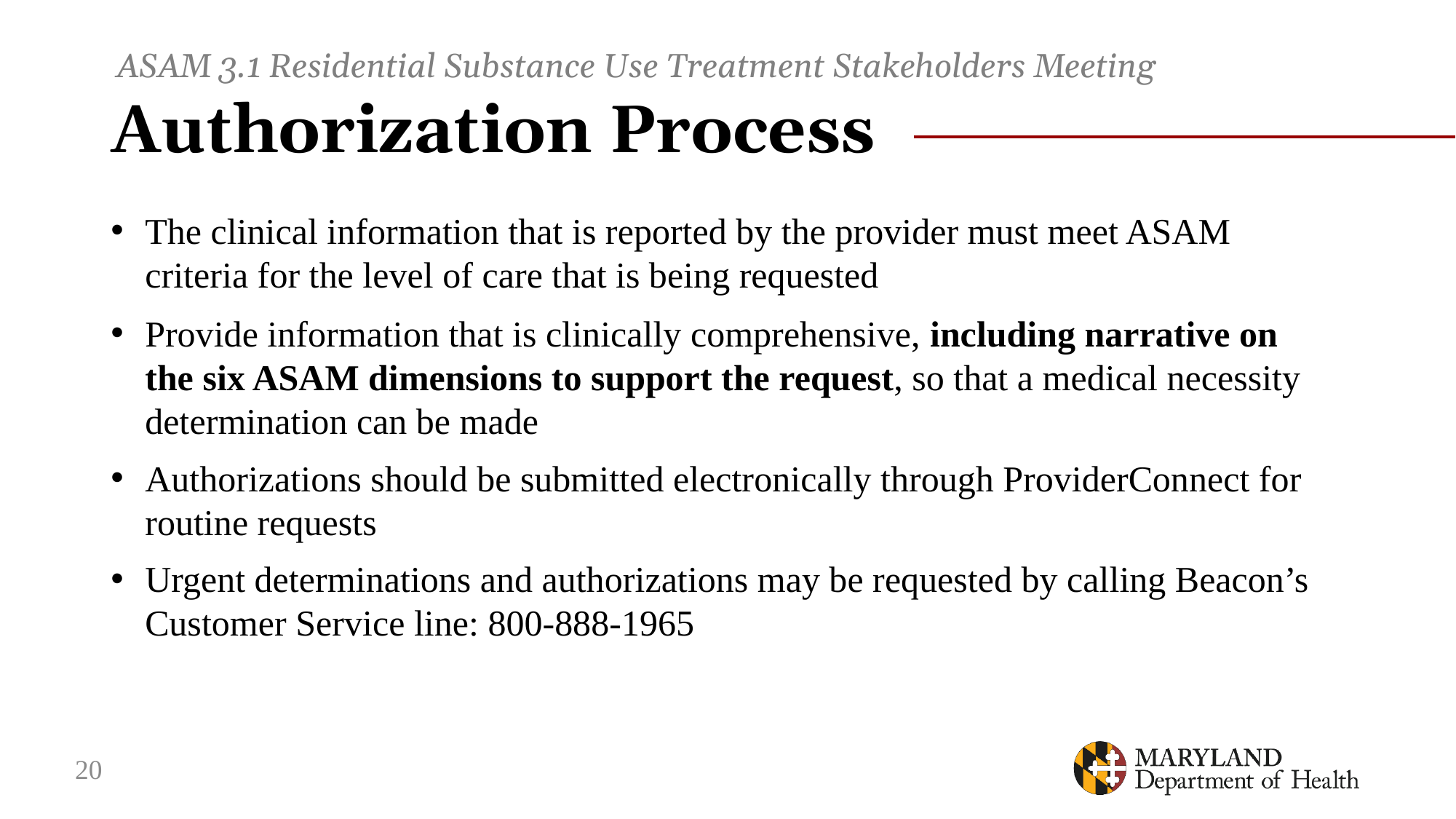

ASAM 3.1 Residential Substance Use Treatment Stakeholders Meeting

# Authorization Process
The clinical information that is reported by the provider must meet ASAM criteria for the level of care that is being requested
Provide information that is clinically comprehensive, including narrative on the six ASAM dimensions to support the request, so that a medical necessity determination can be made
Authorizations should be submitted electronically through ProviderConnect for routine requests
Urgent determinations and authorizations may be requested by calling Beacon’s Customer Service line: 800-888-1965

20